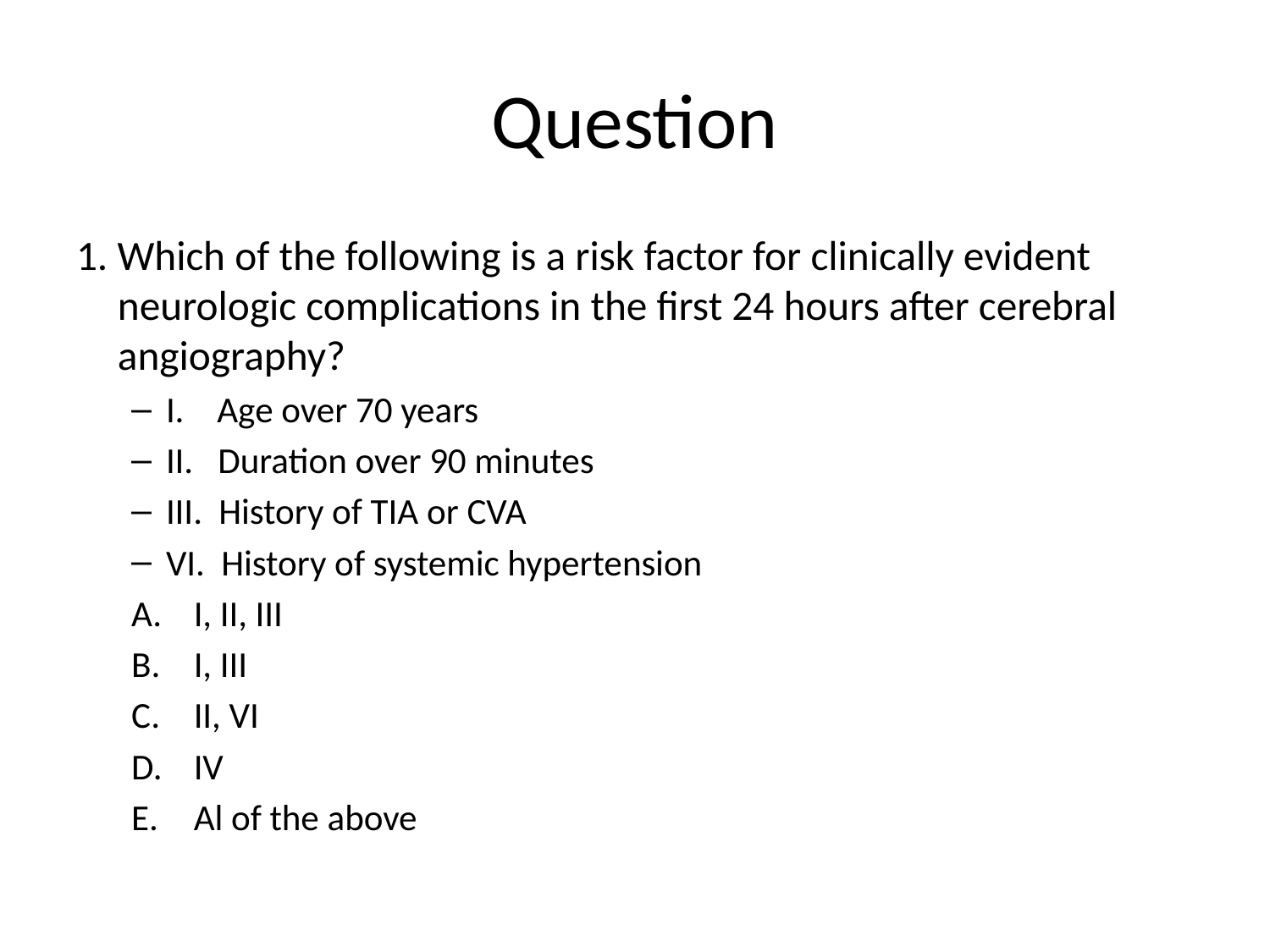

# Question
1. Which of the following is a risk factor for clinically evident neurologic complications in the first 24 hours after cerebral angiography?
I.    Age over 70 years
II.   Duration over 90 minutes
III.  History of TIA or CVA
VI.  History of systemic hypertension
I, II, III
I, III
II, VI
IV
Al of the above